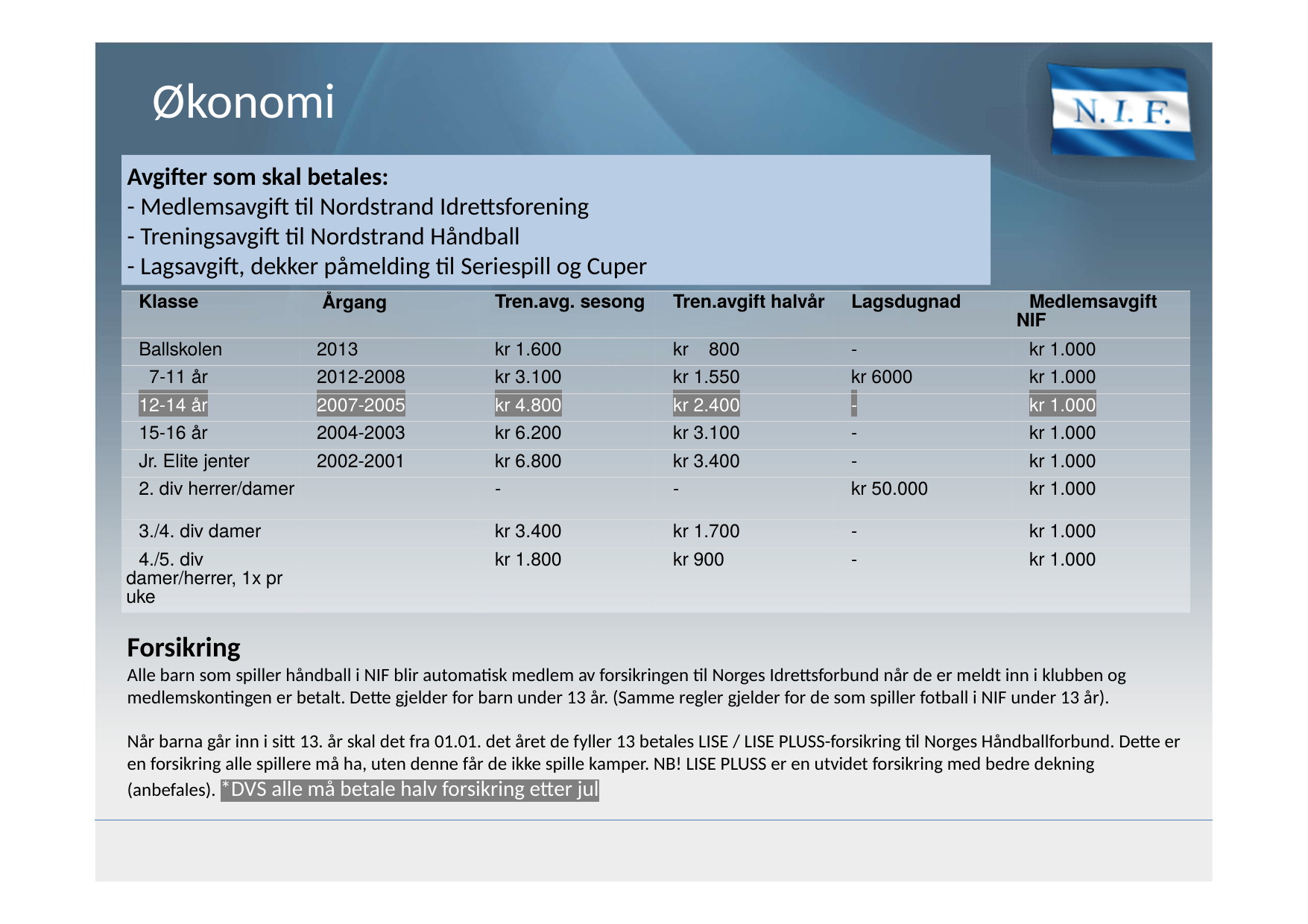

# Økonomi
Avgifter som skal betales:
- Medlemsavgift til Nordstrand Idrettsforening
- Treningsavgift til Nordstrand Håndball
- Lagsavgift, dekker påmelding til Seriespill og Cuper
| Klasse | Årgang | Tren.avg. sesong | Tren.avgift halvår | Lagsdugnad | Medlemsavgift NIF |
| --- | --- | --- | --- | --- | --- |
| Ballskolen | 2013 | kr 1.600 | kr    800 | - | kr 1.000 |
| 7-11 år | 2012-2008 | kr 3.100 | kr 1.550 | kr 6000 | kr 1.000 |
| 12-14 år | 2007-2005 | kr 4.800 | kr 2.400 | - | kr 1.000 |
| 15-16 år | 2004-2003 | kr 6.200 | kr 3.100 | - | kr 1.000 |
| Jr. Elite jenter | 2002-2001 | kr 6.800 | kr 3.400 | - | kr 1.000 |
| 2. div herrer/damer |  | - | - | kr 50.000 | kr 1.000 |
| 3./4. div damer |  | kr 3.400 | kr 1.700 | - | kr 1.000 |
| 4./5. div damer/herrer, 1x pr uke |  | kr 1.800 | kr 900 | - | kr 1.000 |
Forsikring
Alle barn som spiller håndball i NIF blir automatisk medlem av forsikringen til Norges Idrettsforbund når de er meldt inn i klubben og medlemskontingen er betalt. Dette gjelder for barn under 13 år. (Samme regler gjelder for de som spiller fotball i NIF under 13 år).
Når barna går inn i sitt 13. år skal det fra 01.01. det året de fyller 13 betales LISE / LISE PLUSS-forsikring til Norges Håndballforbund. Dette er en forsikring alle spillere må ha, uten denne får de ikke spille kamper. NB! LISE PLUSS er en utvidet forsikring med bedre dekning (anbefales). *DVS alle må betale halv forsikring etter jul